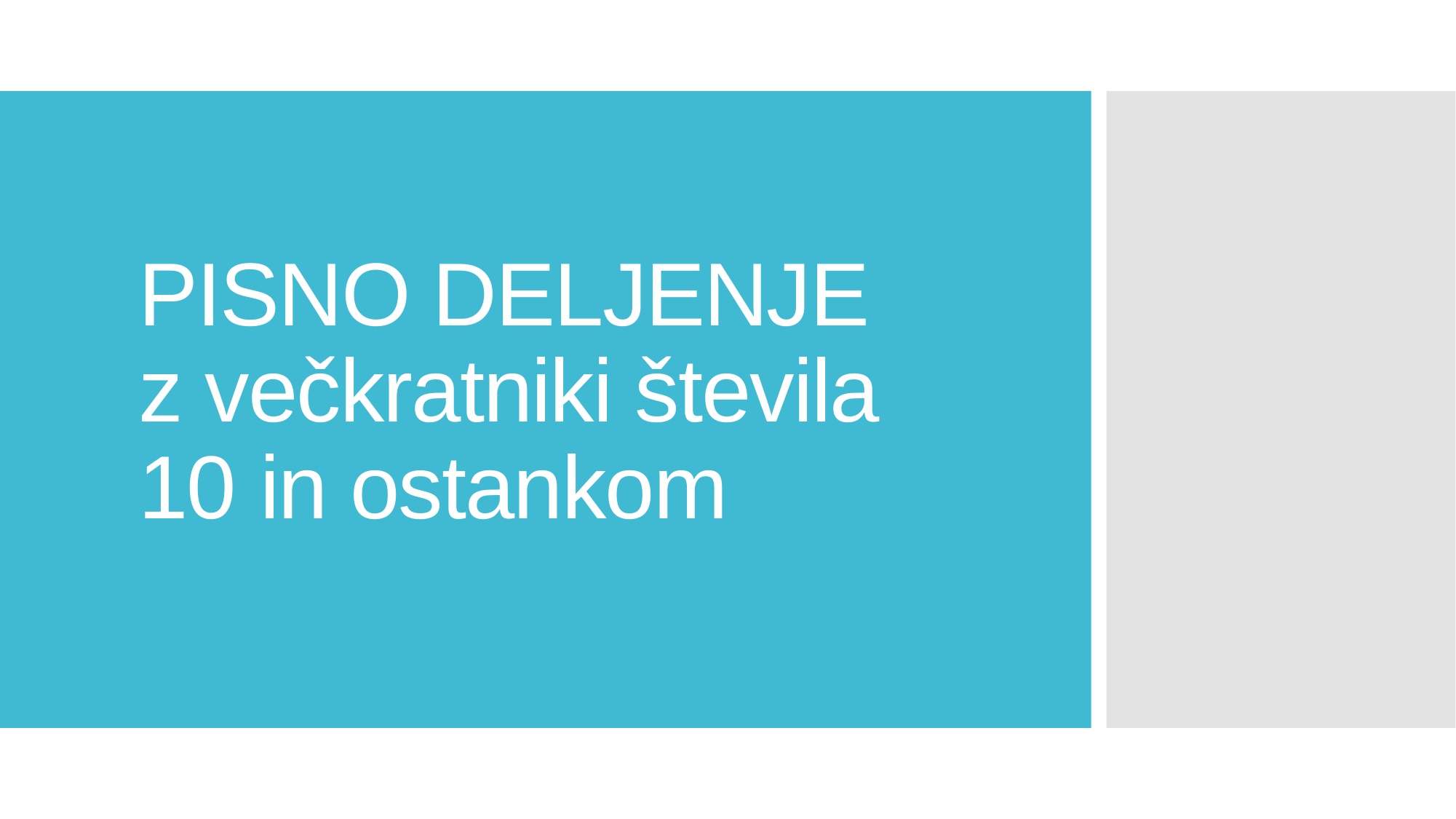

# PISNO DELJENJE z večkratniki števila 10 in ostankom